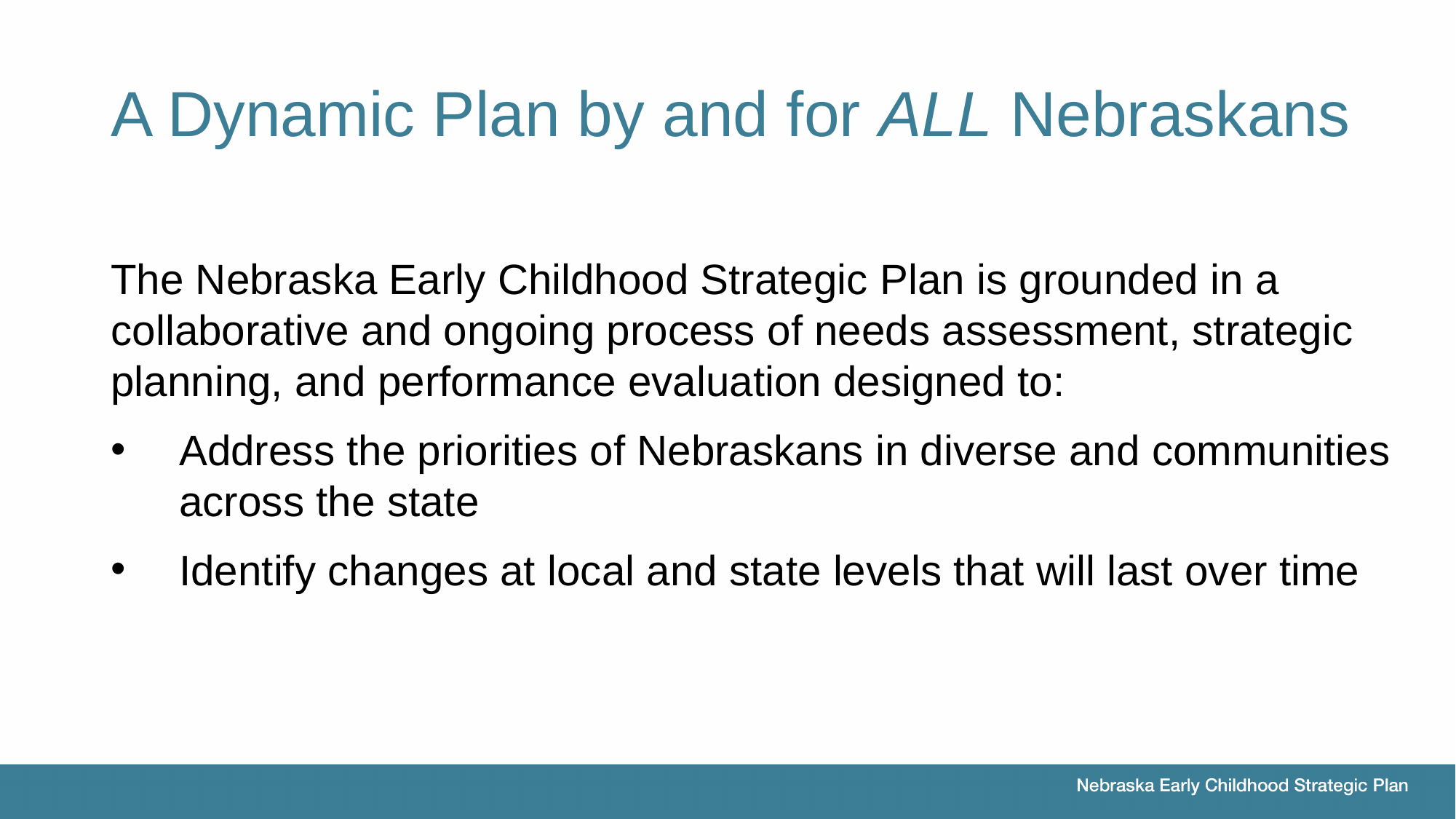

# A Dynamic Plan by and for ALL Nebraskans
The Nebraska Early Childhood Strategic Plan is grounded in a collaborative and ongoing process of needs assessment, strategic planning, and performance evaluation designed to:
Address the priorities of Nebraskans in diverse and communities across the state
Identify changes at local and state levels that will last over time